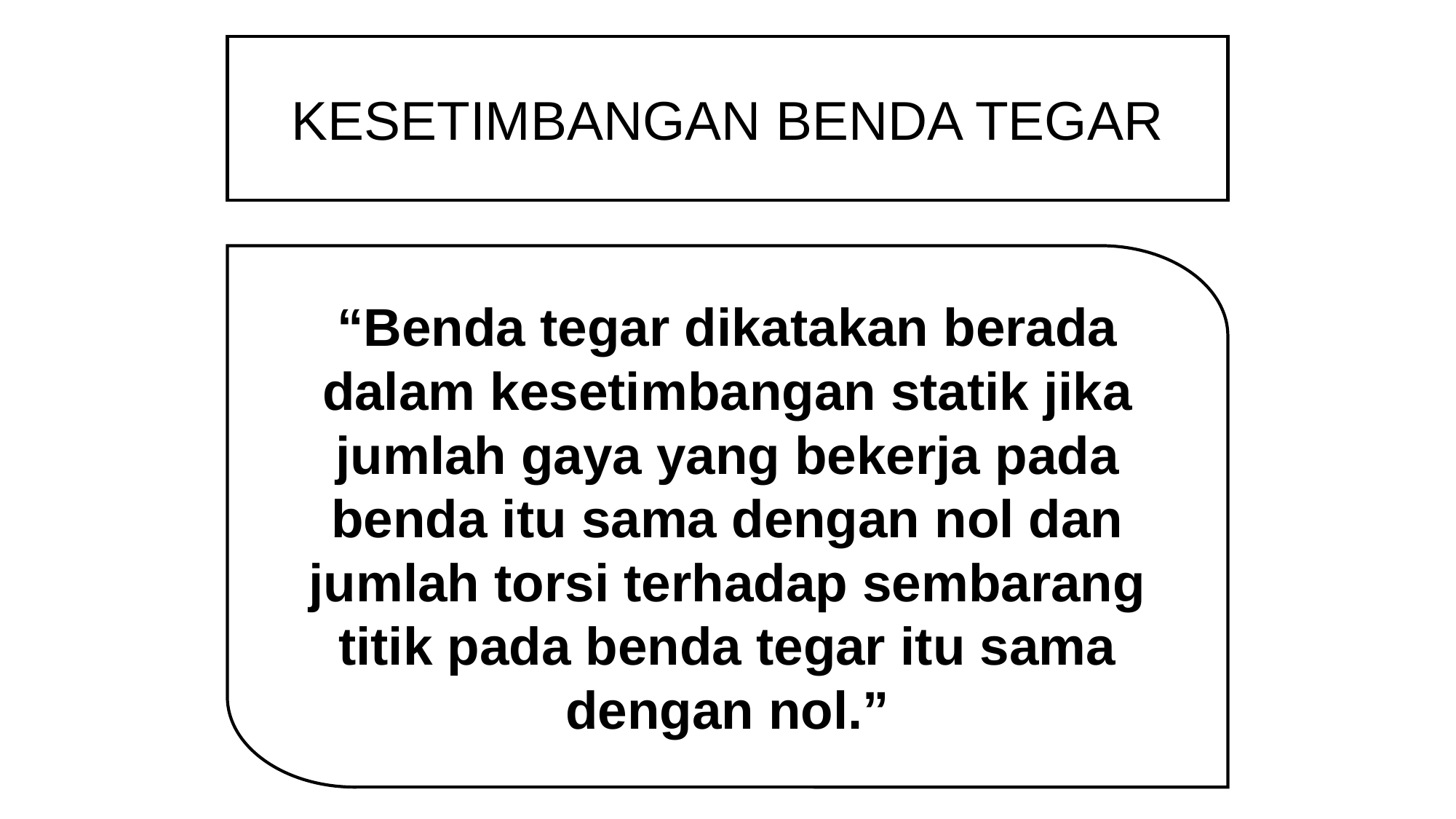

KESETIMBANGAN BENDA TEGAR
“Benda tegar dikatakan berada dalam kesetimbangan statik jika jumlah gaya yang bekerja pada benda itu sama dengan nol dan jumlah torsi terhadap sembarang titik pada benda tegar itu sama dengan nol.”